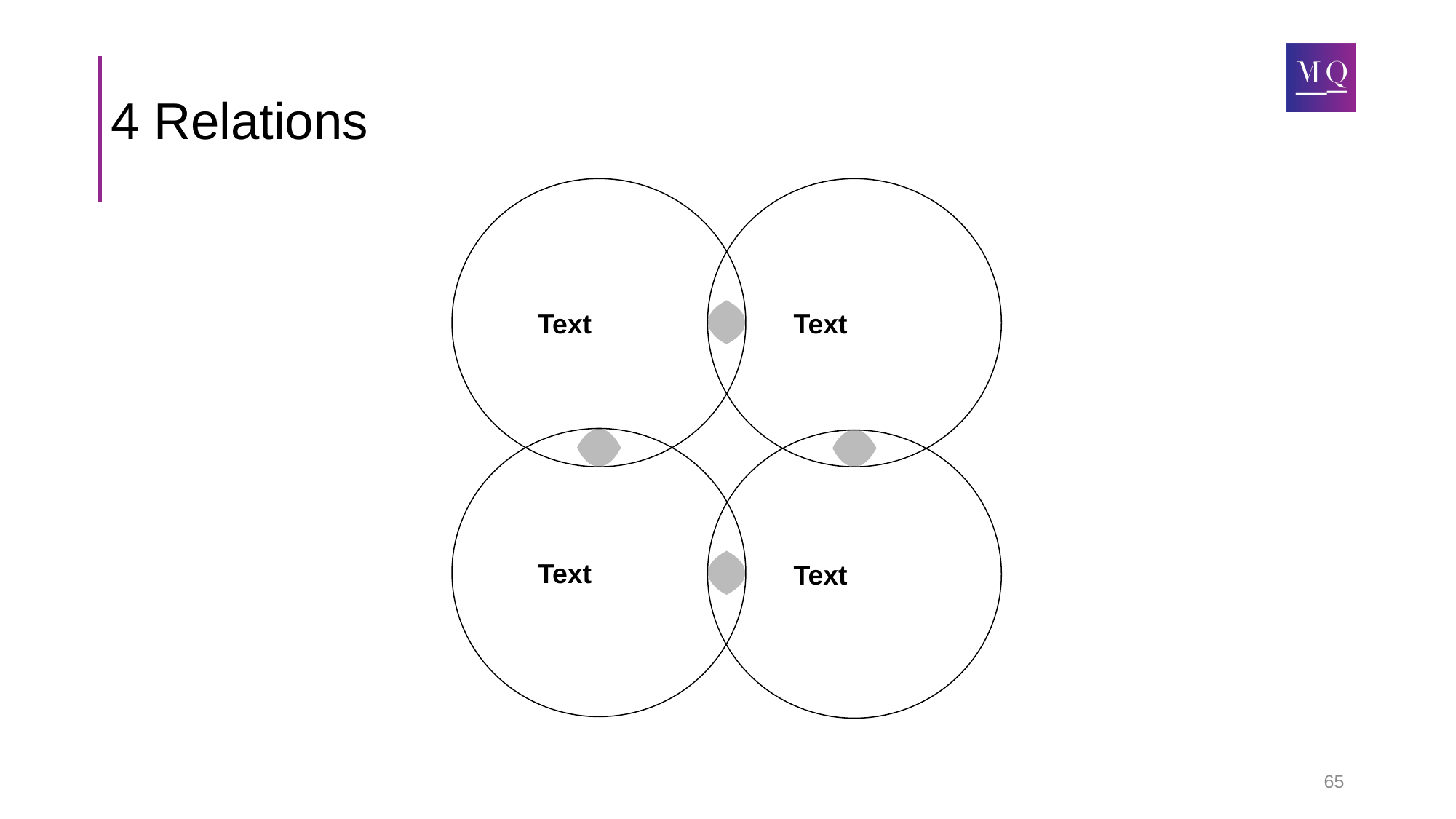

# 4 Relations
Text
Text

Text
Text

65